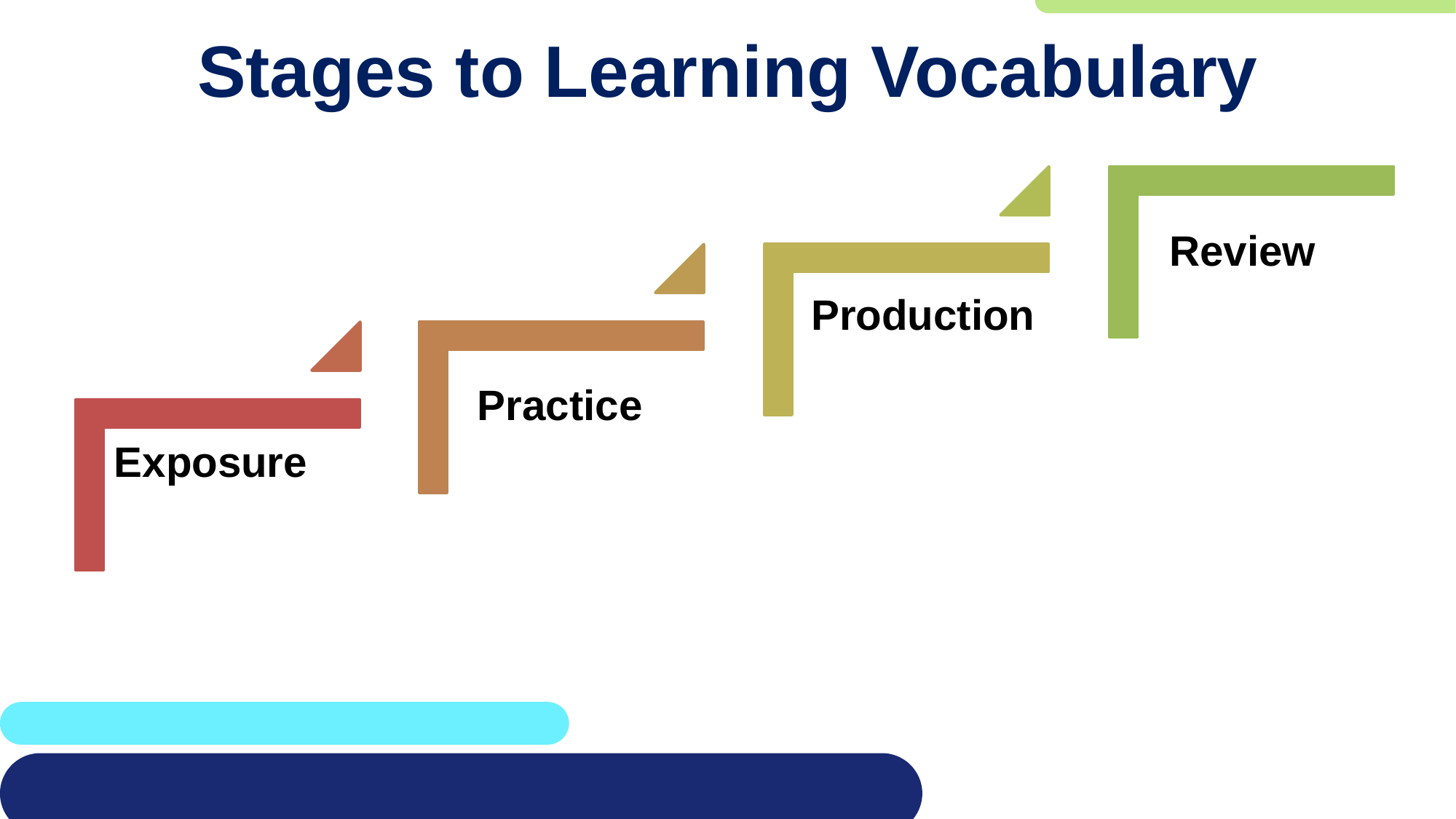

# Stages to Learning Vocabulary
Exposure
Practice
Review

Production